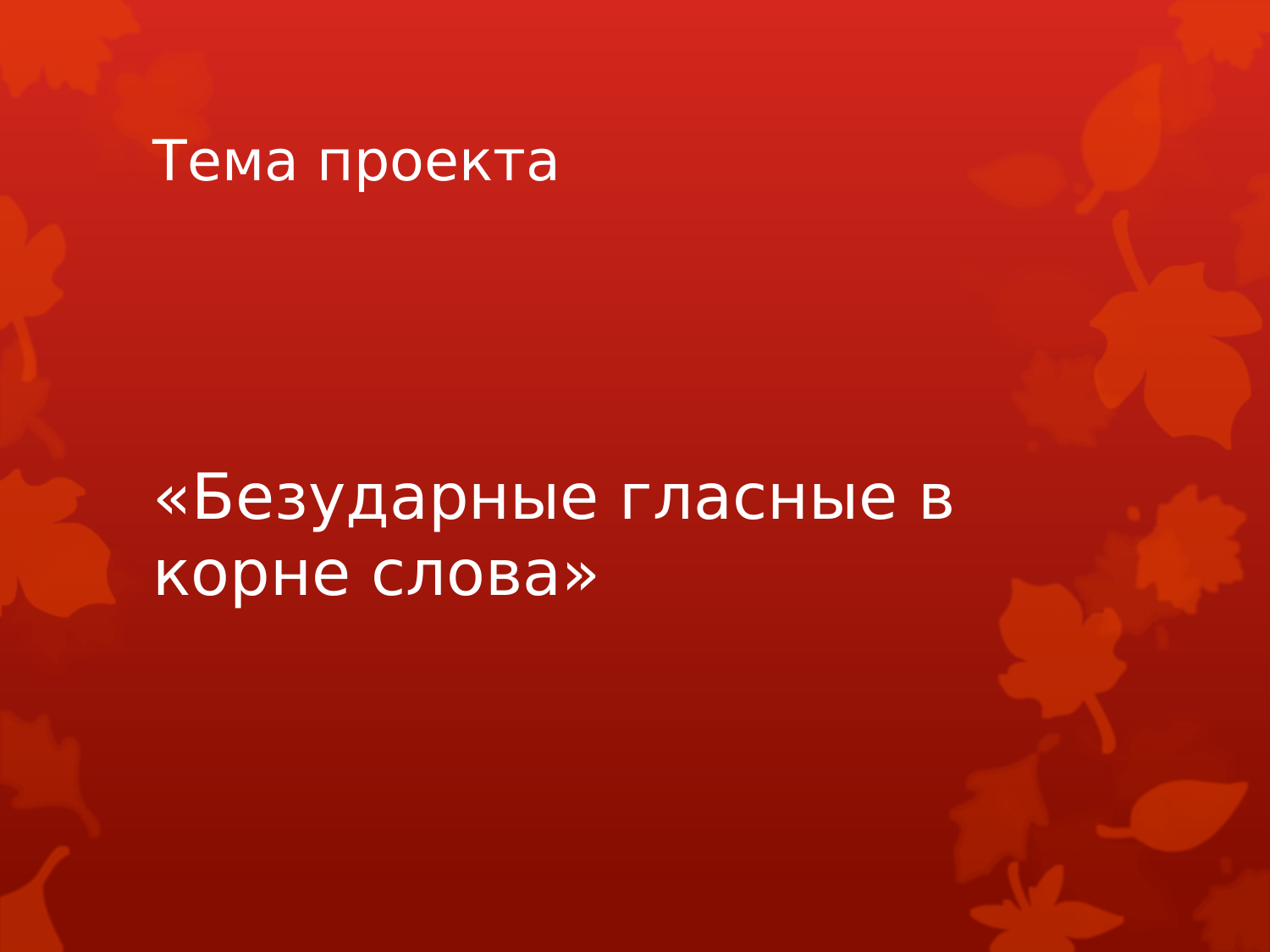

# Тема проекта
«Безударные гласные в корне слова»